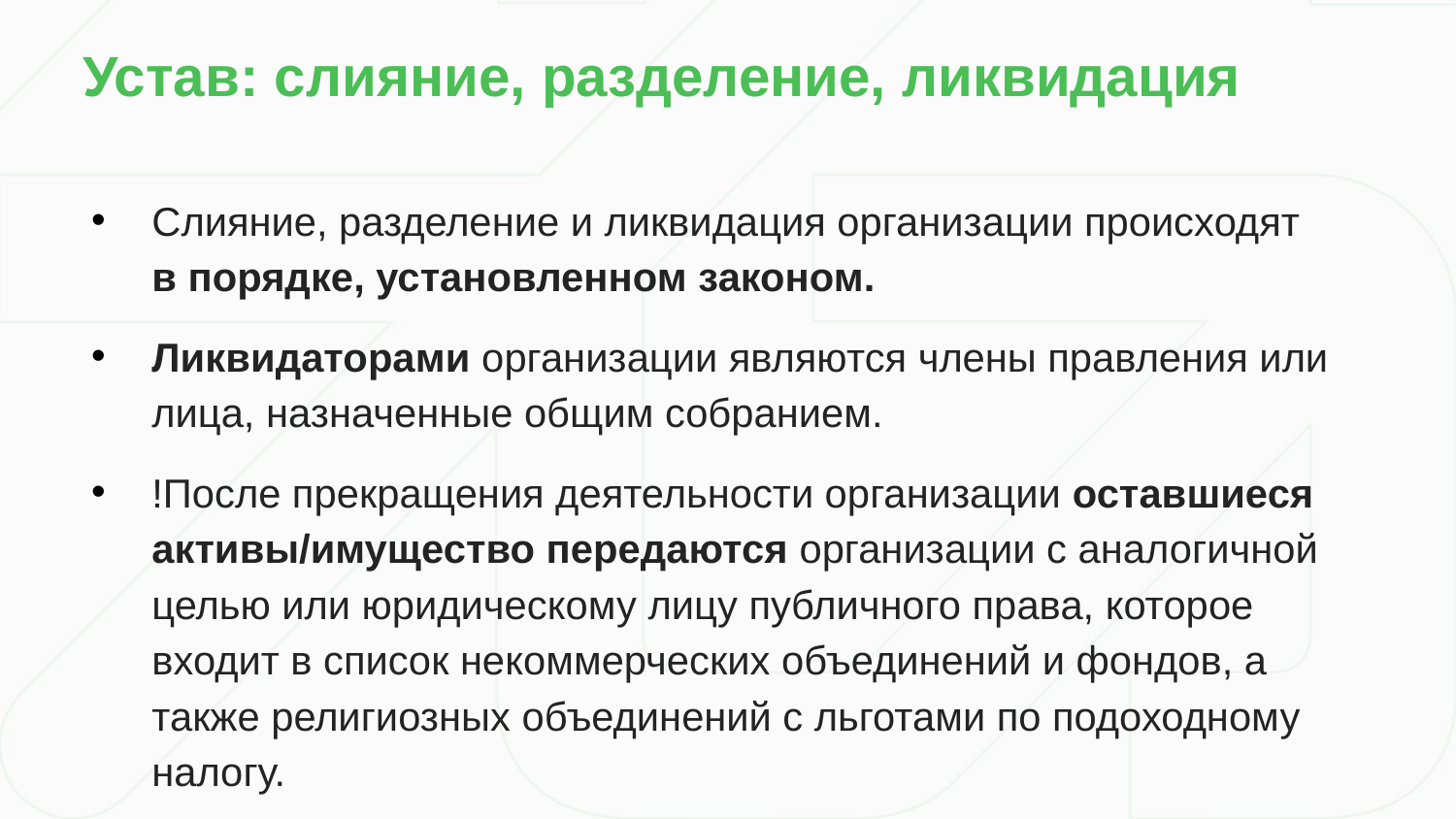

Устав: слияние, разделение, ликвидация
Слияние, разделение и ликвидация организации происходят в порядке, установленном законом.
Ликвидаторами организации являются члены правления или лица, назначенные общим собранием.
!После прекращения деятельности организации оставшиеся активы/имущество передаются организации с аналогичной целью или юридическому лицу публичного права, которое входит в список некоммерческих объединений и фондов, а также религиозных объединений с льготами по подоходному налогу.